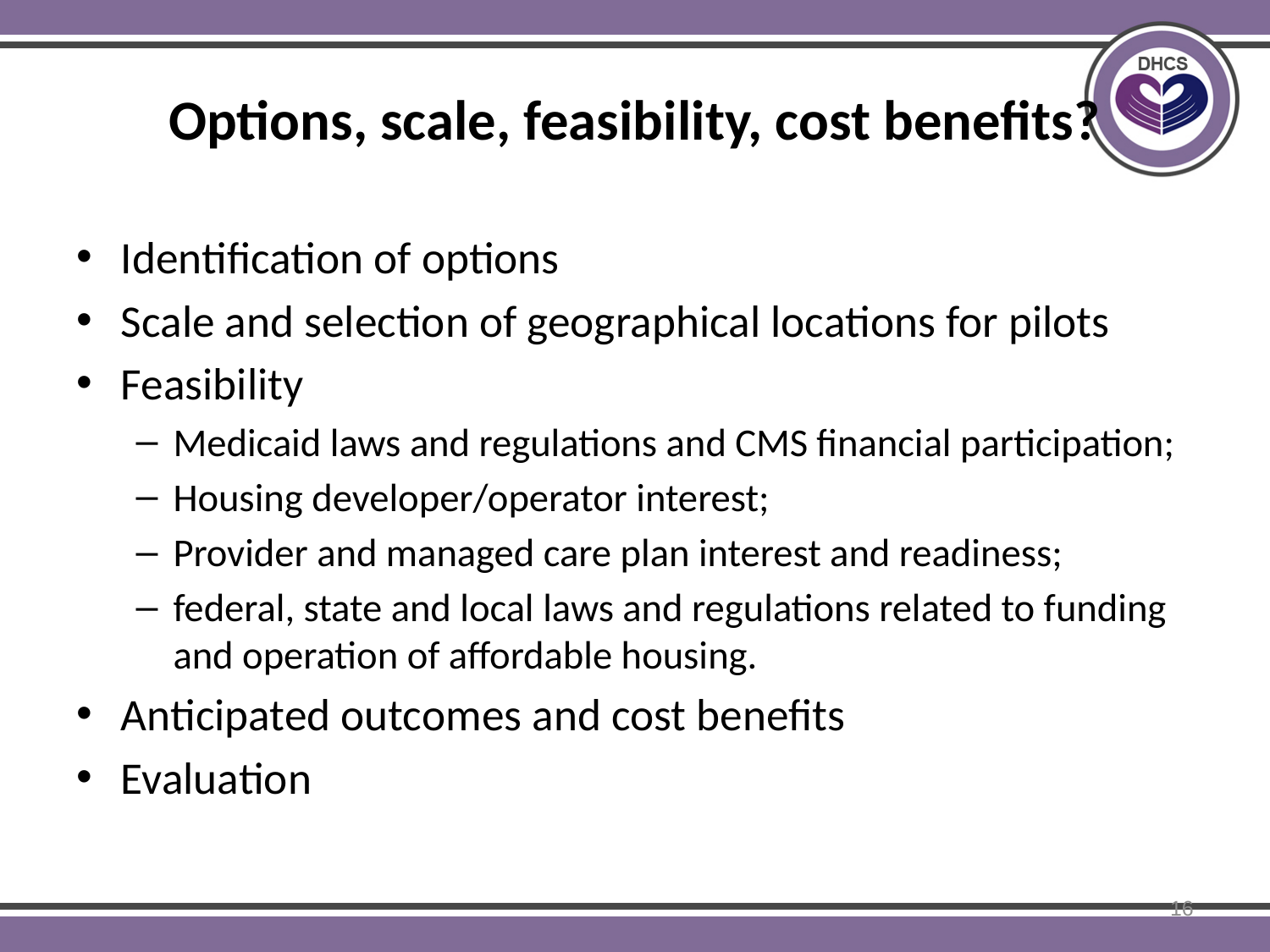

# Options, scale, feasibility, cost benefits?
Identification of options
Scale and selection of geographical locations for pilots
Feasibility
Medicaid laws and regulations and CMS financial participation;
Housing developer/operator interest;
Provider and managed care plan interest and readiness;
federal, state and local laws and regulations related to funding and operation of affordable housing.
Anticipated outcomes and cost benefits
Evaluation

16